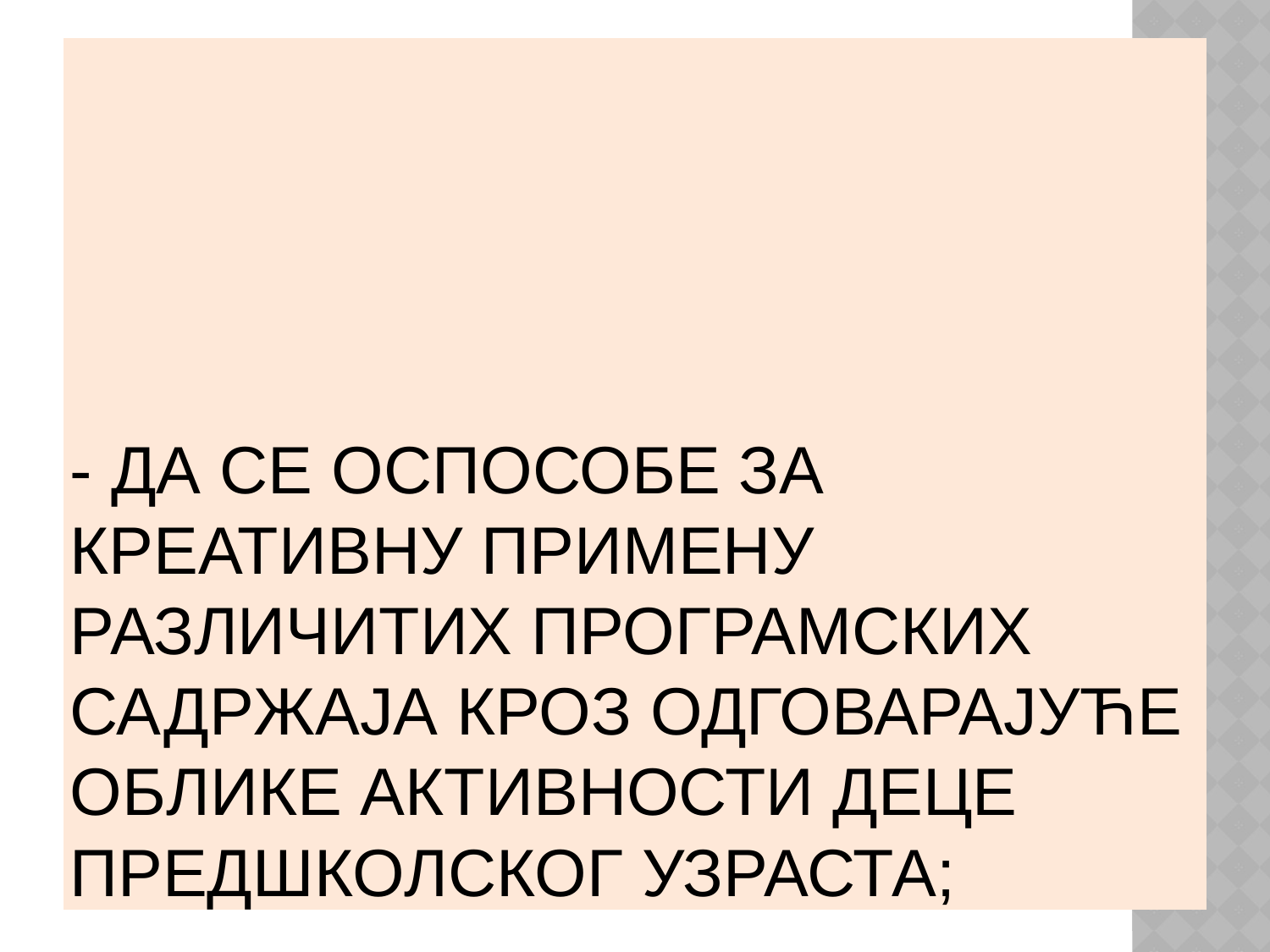

# - да се оспособе за креативну примену различитих програмских садржаја кроз одговарајуће облике активности деце предшколског узраста;